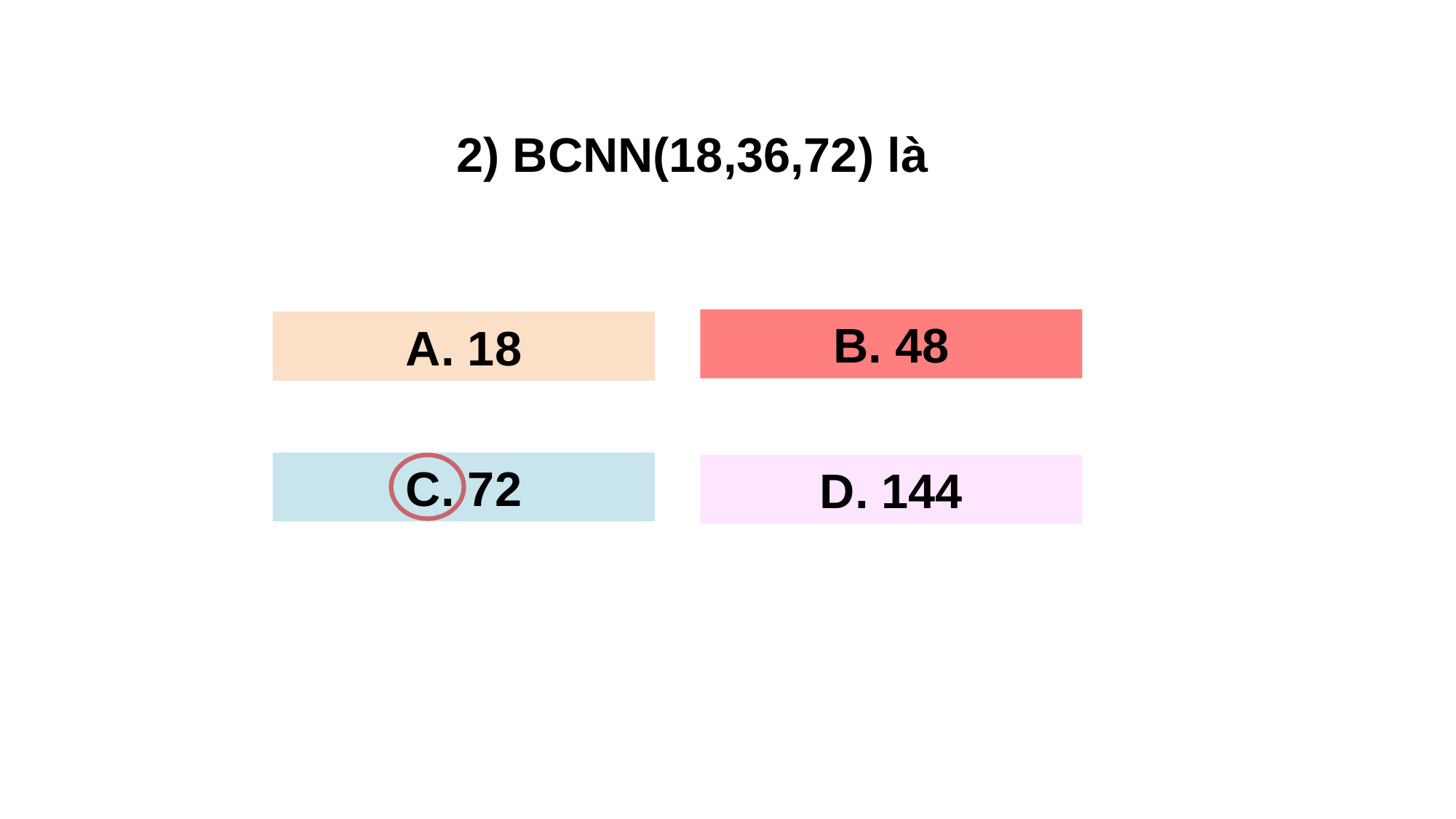

Bài tập củng cố tính chất hàm số bậc nhất
2) BCNN(18,36,72) là
B. 48
A. 18
C. 72

D. 144